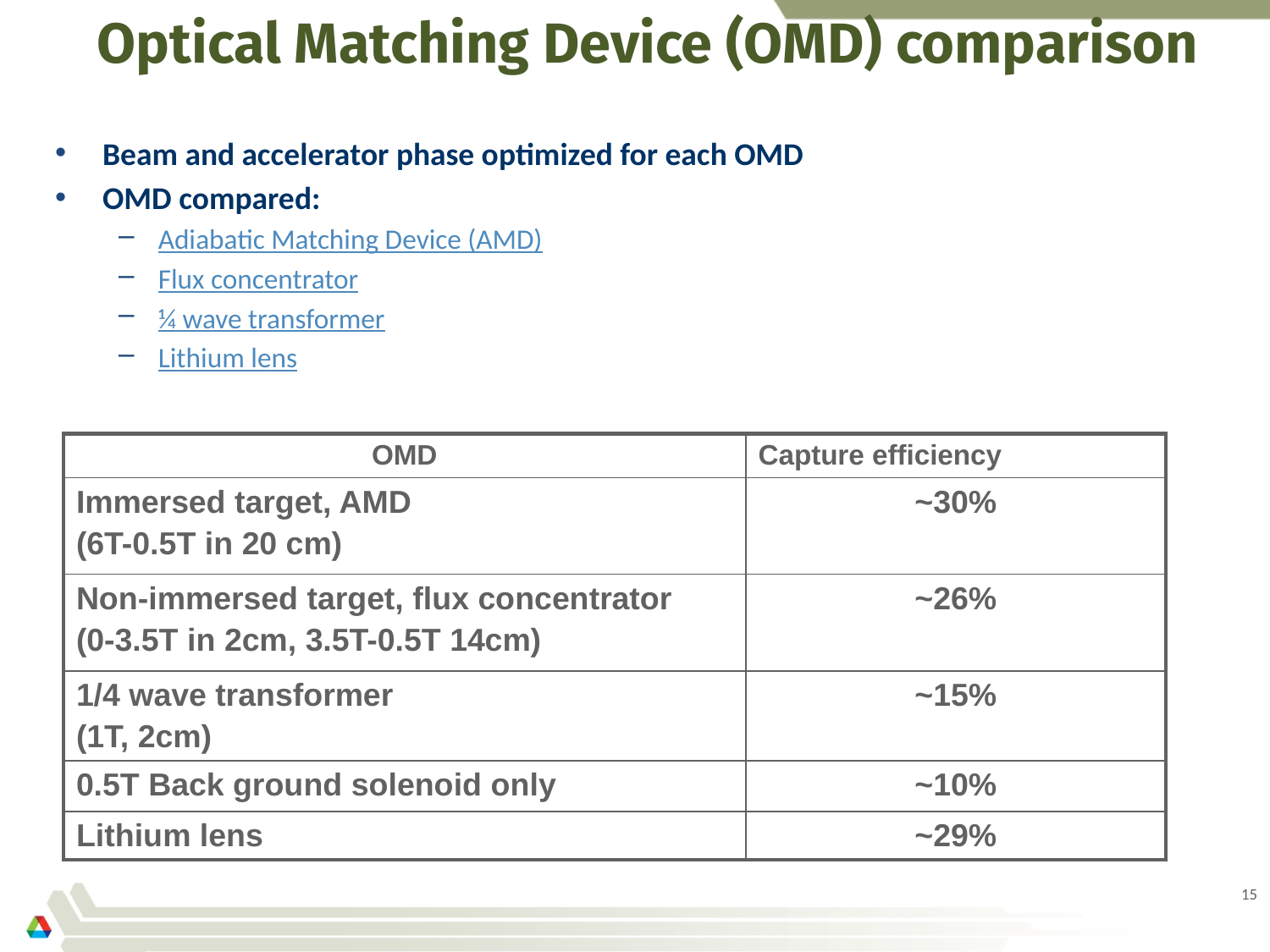

Optical Matching Device (OMD) comparison
Beam and accelerator phase optimized for each OMD
OMD compared:
Adiabatic Matching Device (AMD)
Flux concentrator
¼ wave transformer
Lithium lens
| OMD | Capture efficiency |
| --- | --- |
| Immersed target, AMD (6T-0.5T in 20 cm) | ~30% |
| Non-immersed target, flux concentrator (0-3.5T in 2cm, 3.5T-0.5T 14cm) | ~26% |
| 1/4 wave transformer (1T, 2cm) | ~15% |
| 0.5T Back ground solenoid only | ~10% |
| Lithium lens | ~29% |
15